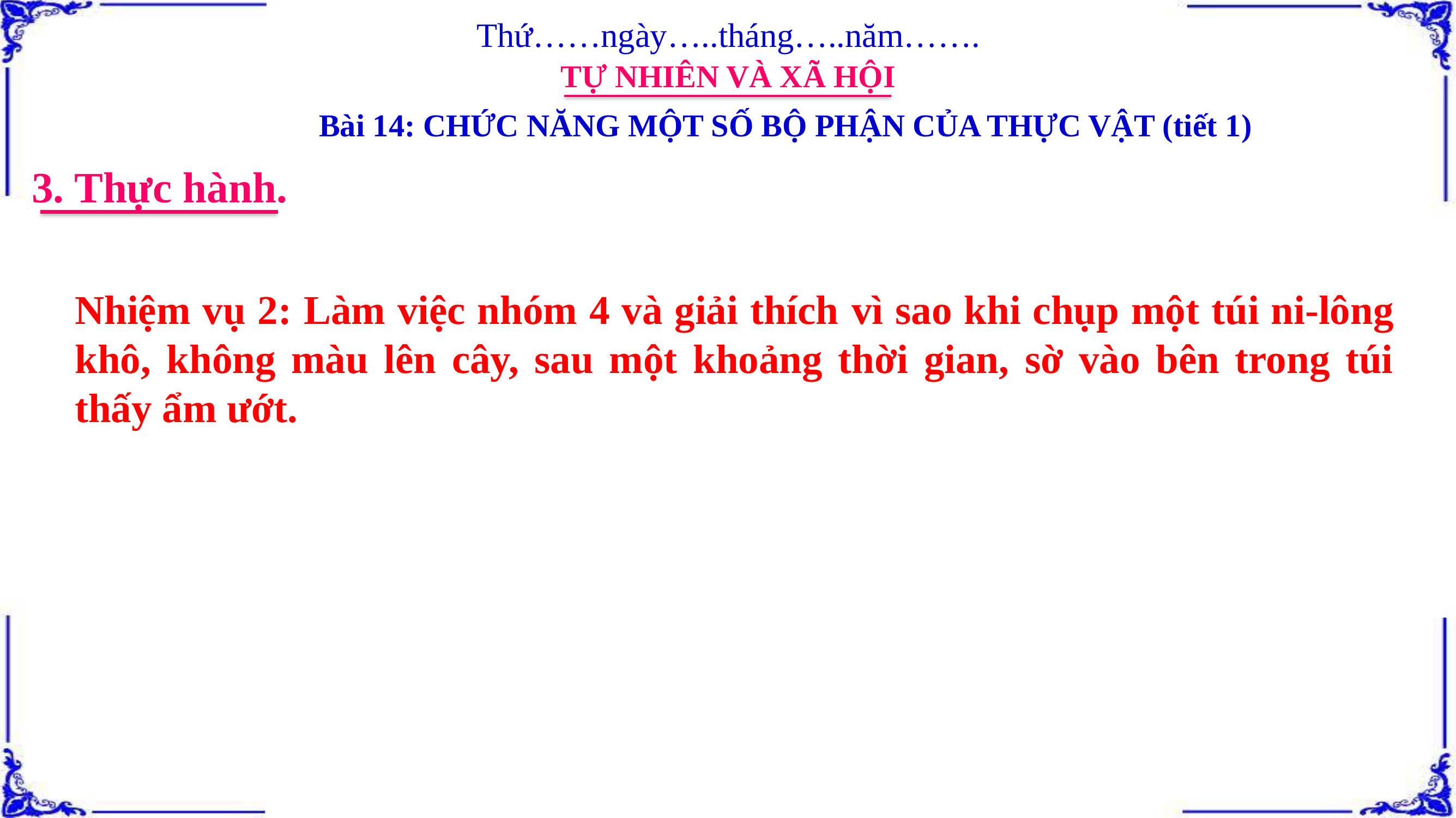

Thứ……ngày…..tháng…..năm…….
TỰ NHIÊN VÀ XÃ HỘI
Bài 14: CHỨC NĂNG MỘT SỐ BỘ PHẬN CỦA THỰC VẬT (tiết 1)
3. Thực hành.
Nhiệm vụ 2: Làm việc nhóm 4 và giải thích vì sao khi chụp một túi ni-lông khô, không màu lên cây, sau một khoảng thời gian, sờ vào bên trong túi thấy ẩm ướt.